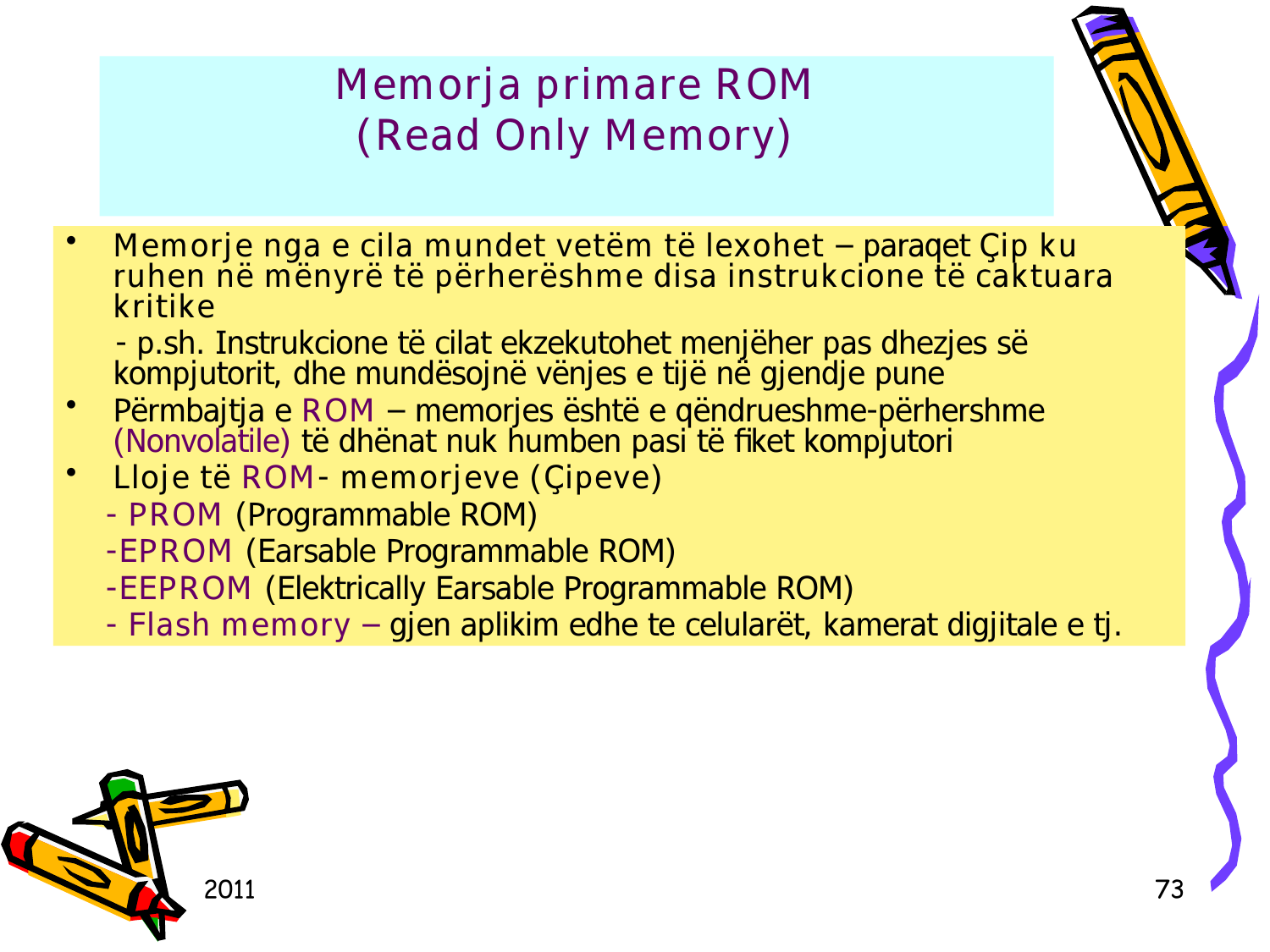

# Memorja primare ROM (Read Only Memory)
Memorje nga e cila mundet vetëm të lexohet – paraqet Çip ku  ruhen në mënyrë të përherëshme disa instrukcione të caktuara kritike
     - p.sh. Instrukcione të cilat ekzekutohet menjëher pas dhezjes së kompjutorit, dhe mundësojnë vënjes e tijë në gjendje pune
Përmbajtja e ROM – memorjes është e qëndrueshme-përhershme (Nonvolatile) të dhënat nuk humben pasi të fiket kompjutori
Lloje të ROM- memorjeve (Çipeve)
    - PROM (Programmable ROM)
    -EPROM (Earsable Programmable ROM)
    -EEPROM (Elektrically Earsable Programmable ROM)
    - Flash memory – gjen aplikim edhe te celularët, kamerat digjitale e tj.

2011
73